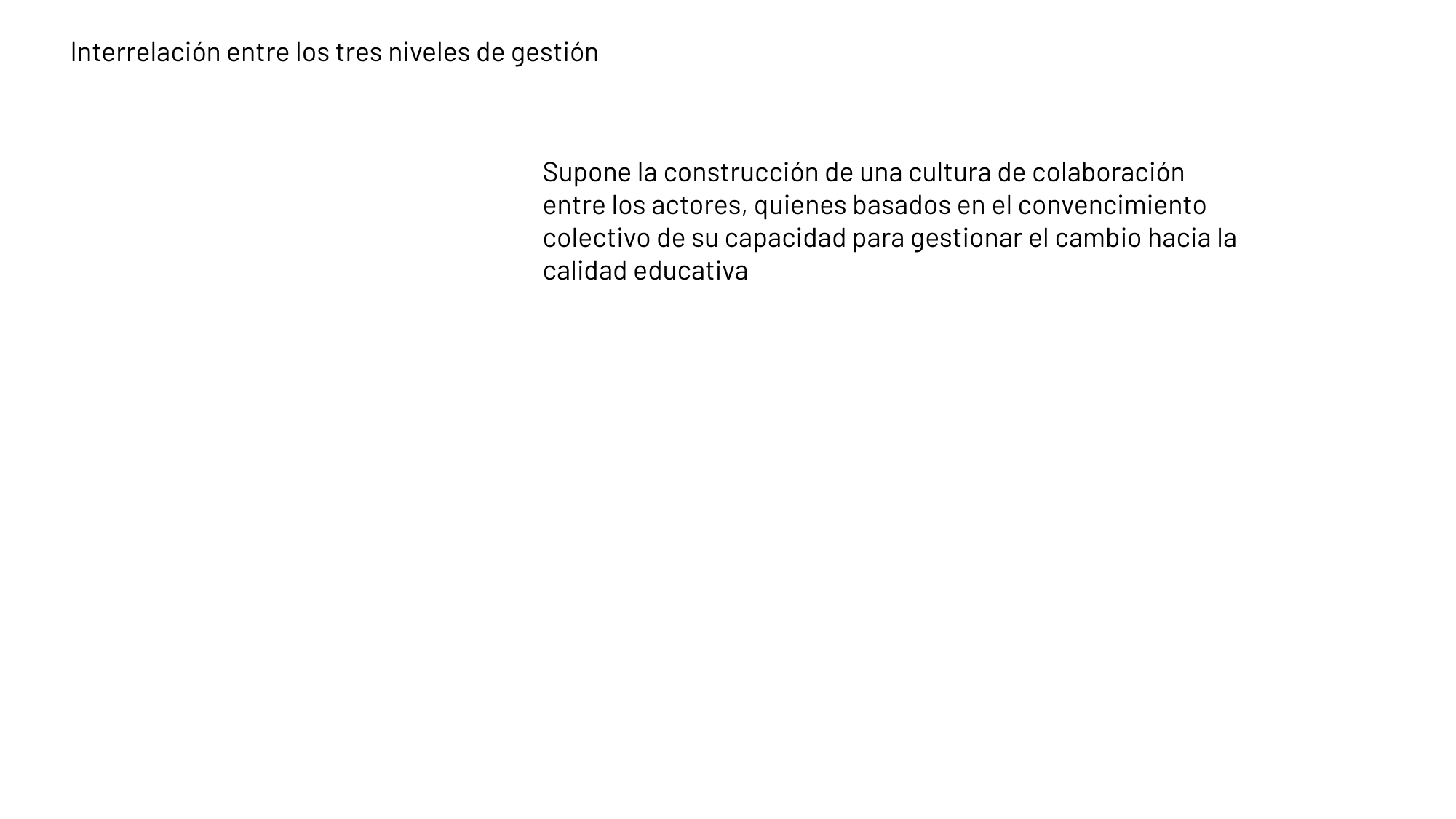

Interrelación entre los tres niveles de gestión
Supone la construcción de una cultura de colaboración entre los actores, quienes basados en el convencimiento colectivo de su capacidad para gestionar el cambio hacia la calidad educativa